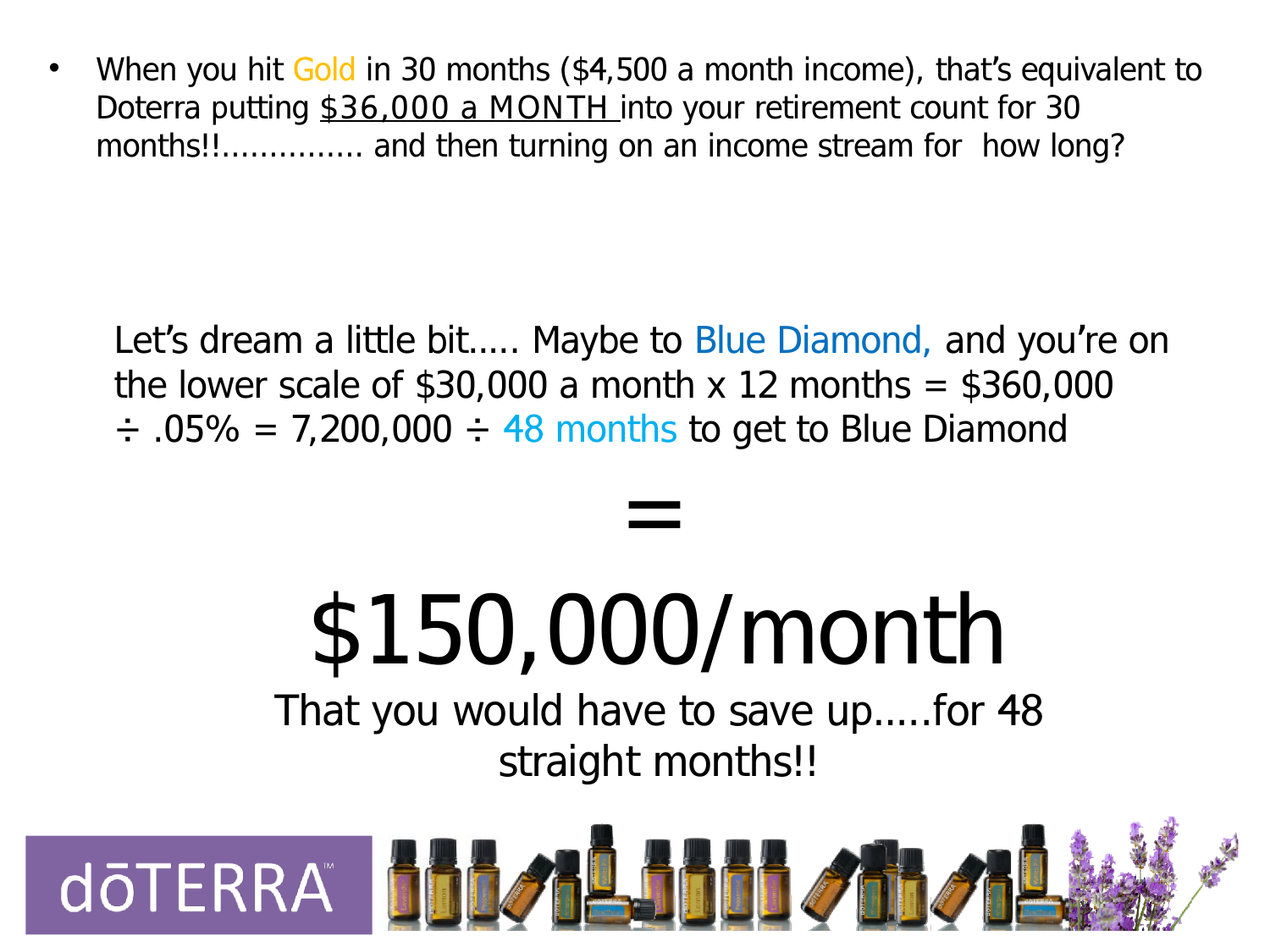

When you hit Gold in 30 months ($4,500 a month income), that’s equivalent to Doterra putting $36,000 a MONTH into your retirement count for 30 months!!............... and then turning on an income stream for  how long?
Let’s dream a little bit….. Maybe to Blue Diamond, and you’re on the lower scale of $30,000 a month x 12 months = $360,000 ÷ .05% = 7,200,000 ÷ 48 months to get to Blue Diamond
=
$150,000/month
That you would have to save up…..for 48 straight months!!